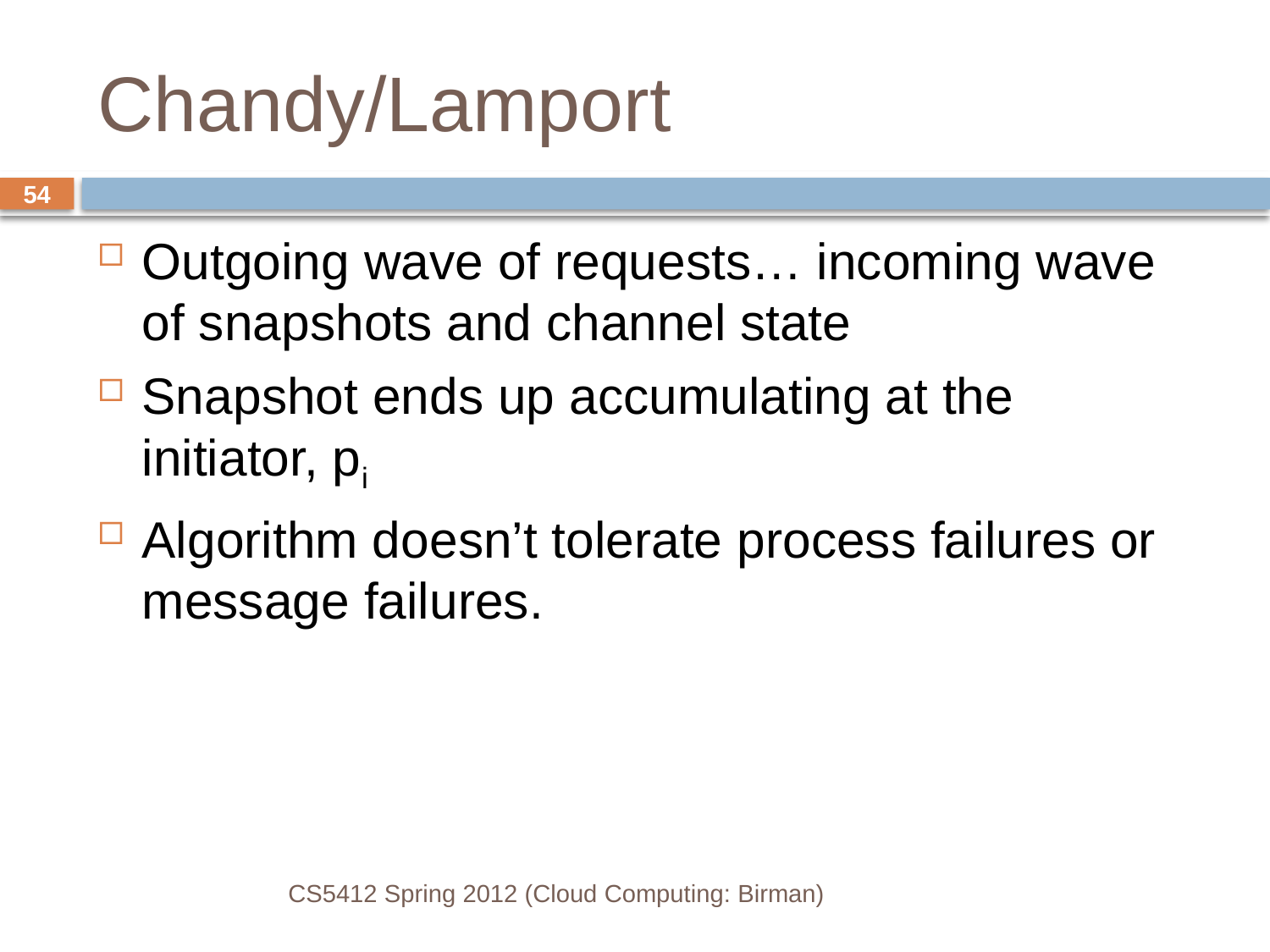

# Chandy/Lamport
54
Outgoing wave of requests… incoming wave of snapshots and channel state
Snapshot ends up accumulating at the initiator, pi
Algorithm doesn’t tolerate process failures or message failures.
CS5412 Spring 2012 (Cloud Computing: Birman)